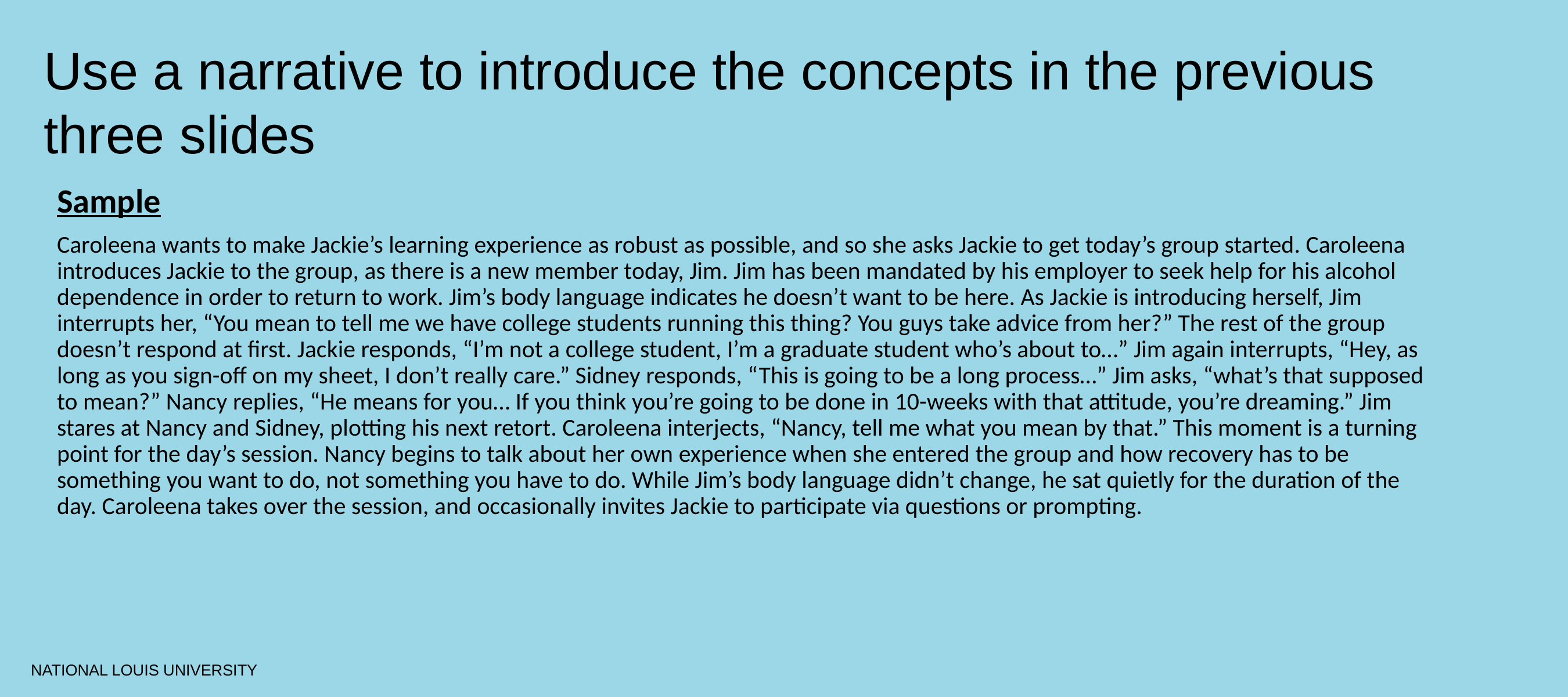

Use a narrative to introduce the concepts in the previous three slides
Sample
Caroleena wants to make Jackie’s learning experience as robust as possible, and so she asks Jackie to get today’s group started. Caroleena introduces Jackie to the group, as there is a new member today, Jim. Jim has been mandated by his employer to seek help for his alcohol dependence in order to return to work. Jim’s body language indicates he doesn’t want to be here. As Jackie is introducing herself, Jim interrupts her, “You mean to tell me we have college students running this thing? You guys take advice from her?” The rest of the group doesn’t respond at first. Jackie responds, “I’m not a college student, I’m a graduate student who’s about to…” Jim again interrupts, “Hey, as long as you sign-off on my sheet, I don’t really care.” Sidney responds, “This is going to be a long process…” Jim asks, “what’s that supposed to mean?” Nancy replies, “He means for you… If you think you’re going to be done in 10-weeks with that attitude, you’re dreaming.” Jim stares at Nancy and Sidney, plotting his next retort. Caroleena interjects, “Nancy, tell me what you mean by that.” This moment is a turning point for the day’s session. Nancy begins to talk about her own experience when she entered the group and how recovery has to be something you want to do, not something you have to do. While Jim’s body language didn’t change, he sat quietly for the duration of the day. Caroleena takes over the session, and occasionally invites Jackie to participate via questions or prompting.